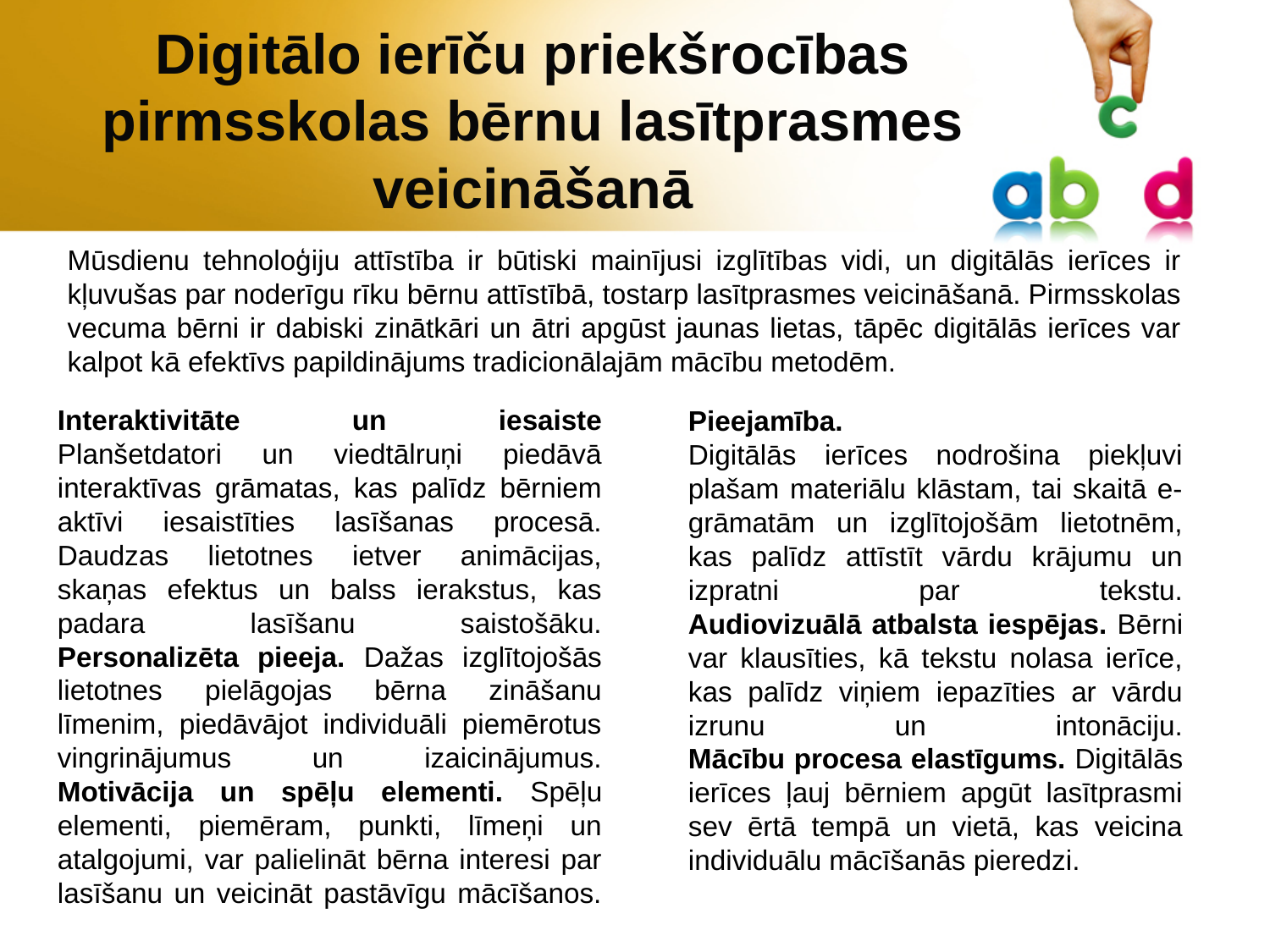

# Digitālo ierīču priekšrocības pirmsskolas bērnu lasītprasmes veicināšanā
Mūsdienu tehnoloģiju attīstība ir būtiski mainījusi izglītības vidi, un digitālās ierīces ir kļuvušas par noderīgu rīku bērnu attīstībā, tostarp lasītprasmes veicināšanā. Pirmsskolas vecuma bērni ir dabiski zinātkāri un ātri apgūst jaunas lietas, tāpēc digitālās ierīces var kalpot kā efektīvs papildinājums tradicionālajām mācību metodēm.
Interaktivitāte un iesaiste
Planšetdatori un viedtālruņi piedāvā interaktīvas grāmatas, kas palīdz bērniem aktīvi iesaistīties lasīšanas procesā. Daudzas lietotnes ietver animācijas, skaņas efektus un balss ierakstus, kas padara lasīšanu saistošāku.
Personalizēta pieeja. Dažas izglītojošās lietotnes pielāgojas bērna zināšanu līmenim, piedāvājot individuāli piemērotus vingrinājumus un izaicinājumus.
Motivācija un spēļu elementi. Spēļu elementi, piemēram, punkti, līmeņi un atalgojumi, var palielināt bērna interesi par lasīšanu un veicināt pastāvīgu mācīšanos.
Pieejamība.
Digitālās ierīces nodrošina piekļuvi plašam materiālu klāstam, tai skaitā e-grāmatām un izglītojošām lietotnēm, kas palīdz attīstīt vārdu krājumu un izpratni par tekstu.
Audiovizuālā atbalsta iespējas. Bērni var klausīties, kā tekstu nolasa ierīce, kas palīdz viņiem iepazīties ar vārdu izrunu un intonāciju.
Mācību procesa elastīgums. Digitālās ierīces ļauj bērniem apgūt lasītprasmi sev ērtā tempā un vietā, kas veicina individuālu mācīšanās pieredzi.